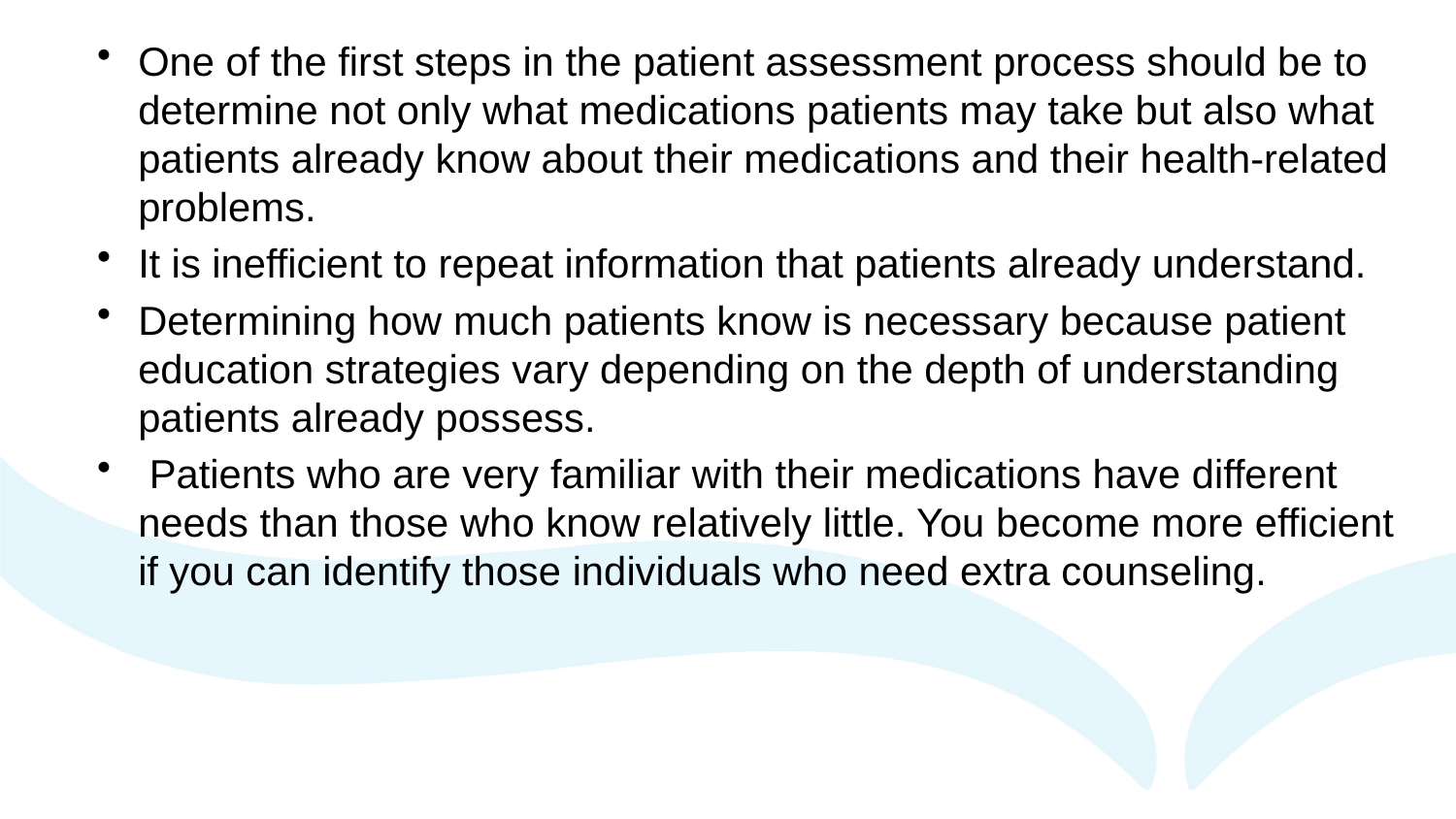

One of the first steps in the patient assessment process should be to determine not only what medications patients may take but also what patients already know about their medications and their health-related problems.
It is inefficient to repeat information that patients already understand.
Determining how much patients know is necessary because patient education strategies vary depending on the depth of understanding patients already possess.
 Patients who are very familiar with their medications have different needs than those who know relatively little. You become more efficient if you can identify those individuals who need extra counseling.